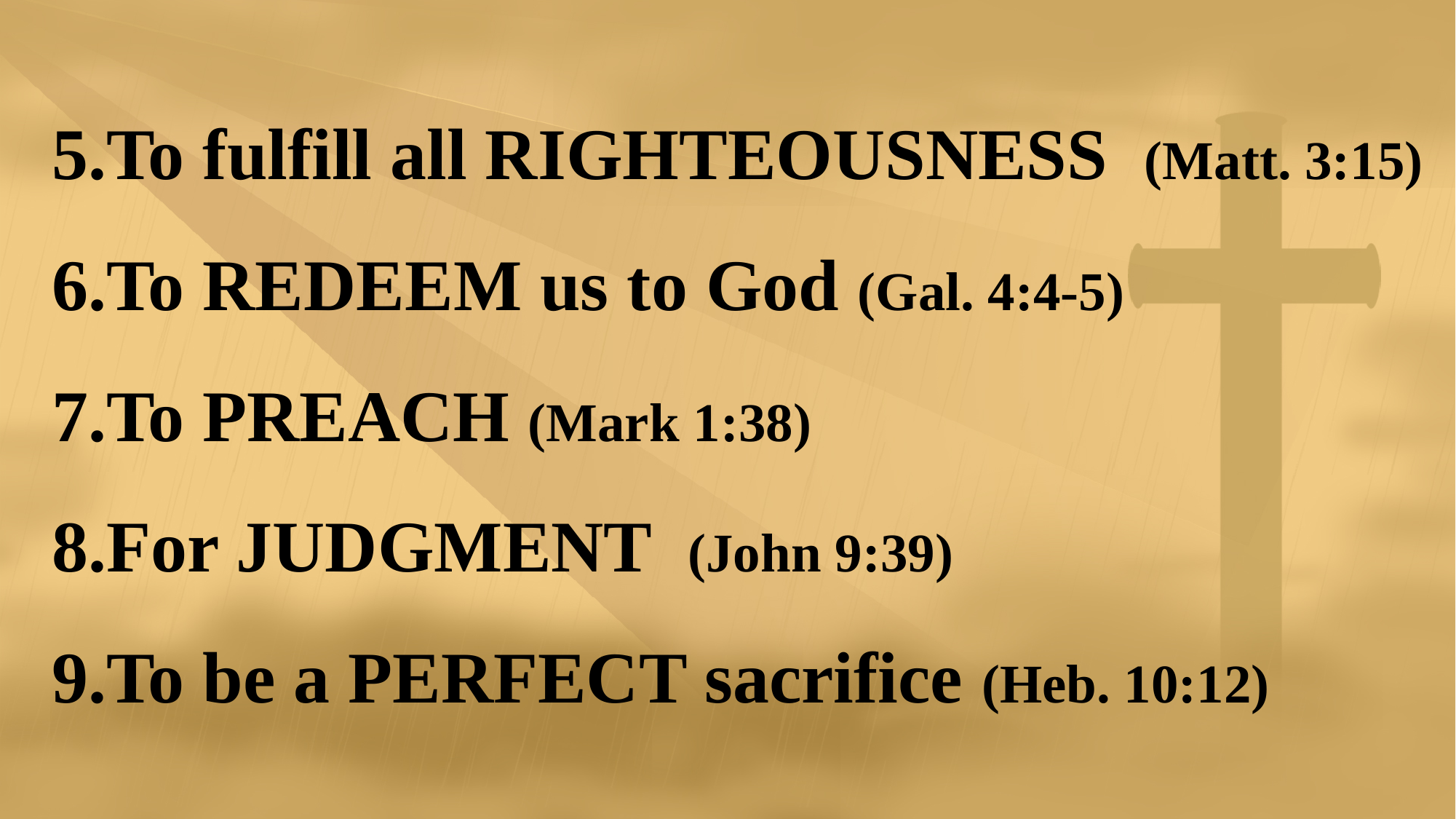

To fulfill all RIGHTEOUSNESS  (Matt. 3:15)
To REDEEM us to God (Gal. 4:4-5)
To PREACH (Mark 1:38)
For JUDGMENT  (John 9:39)
To be a PERFECT sacrifice (Heb. 10:12)